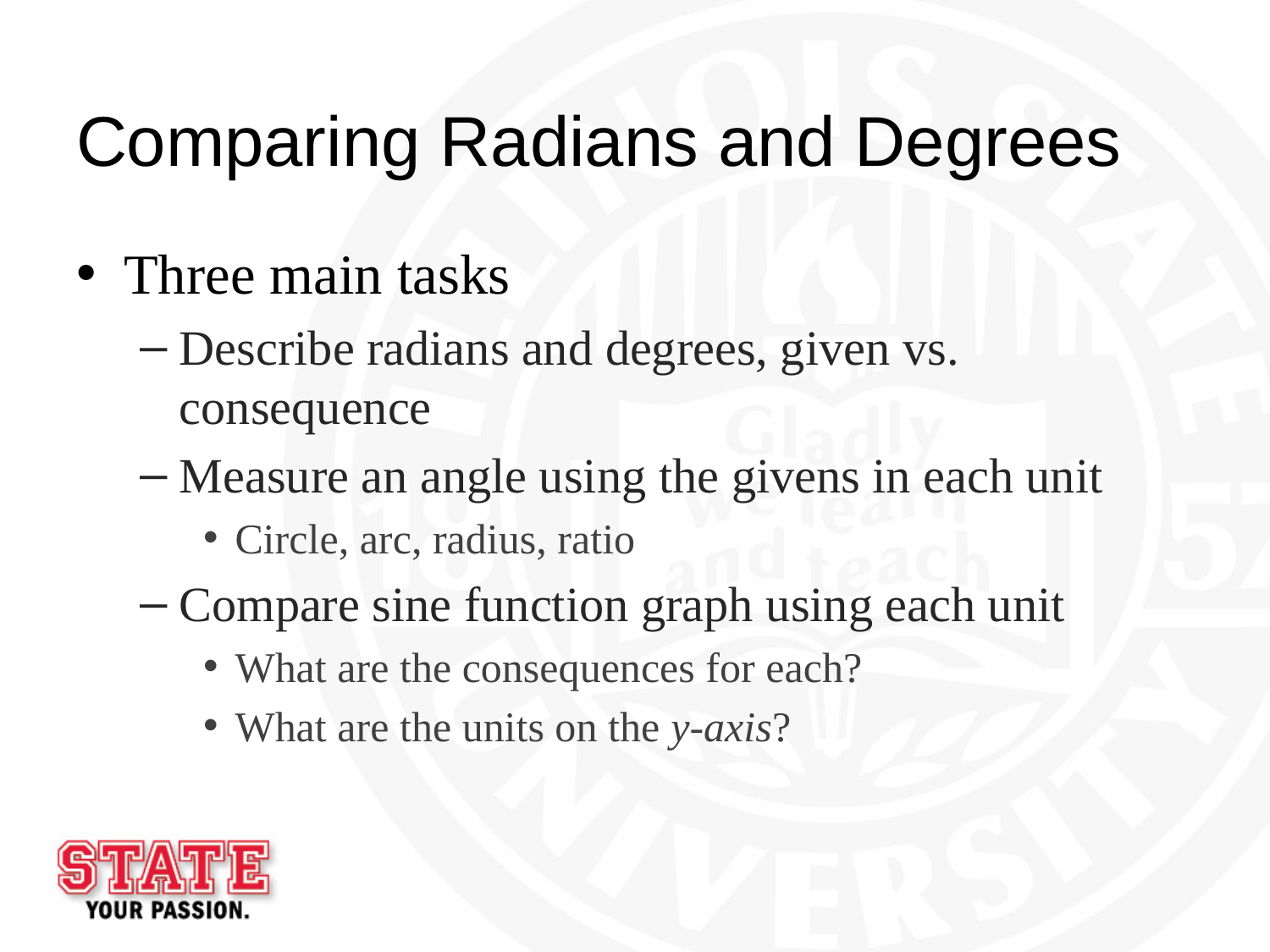

# Comparing Radians and Degrees
Three main tasks
Describe radians and degrees, given vs. consequence
Measure an angle using the givens in each unit
Circle, arc, radius, ratio
Compare sine function graph using each unit
What are the consequences for each?
What are the units on the y-axis?